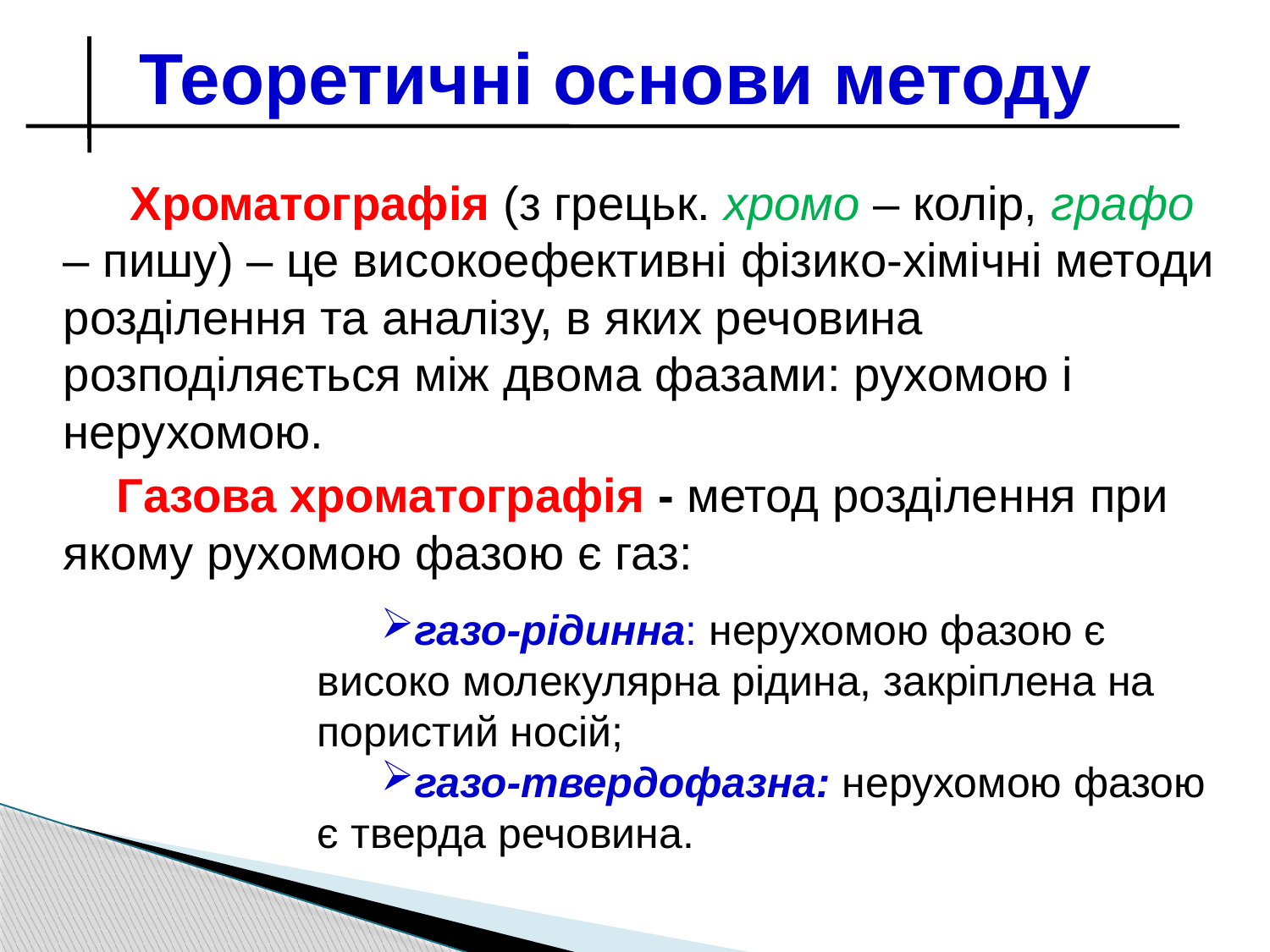

# Теоретичні основи методу

     Хроматографія (з грецьк. хромо – колір, графо – пишу) – це високоефективні фізико-хімічні методи розділення та аналізу, в яких речовина розподіляється між двома фазами: рухомою і нерухомою.
    Газова хроматографія - метод розділення при якому рухомою фазою є газ:

газо-рідинна: нерухомою фазою є високо молекулярна рідина, закріплена на пористий носій;
газо-твердофазна: нерухомою фазою є тверда речовина.